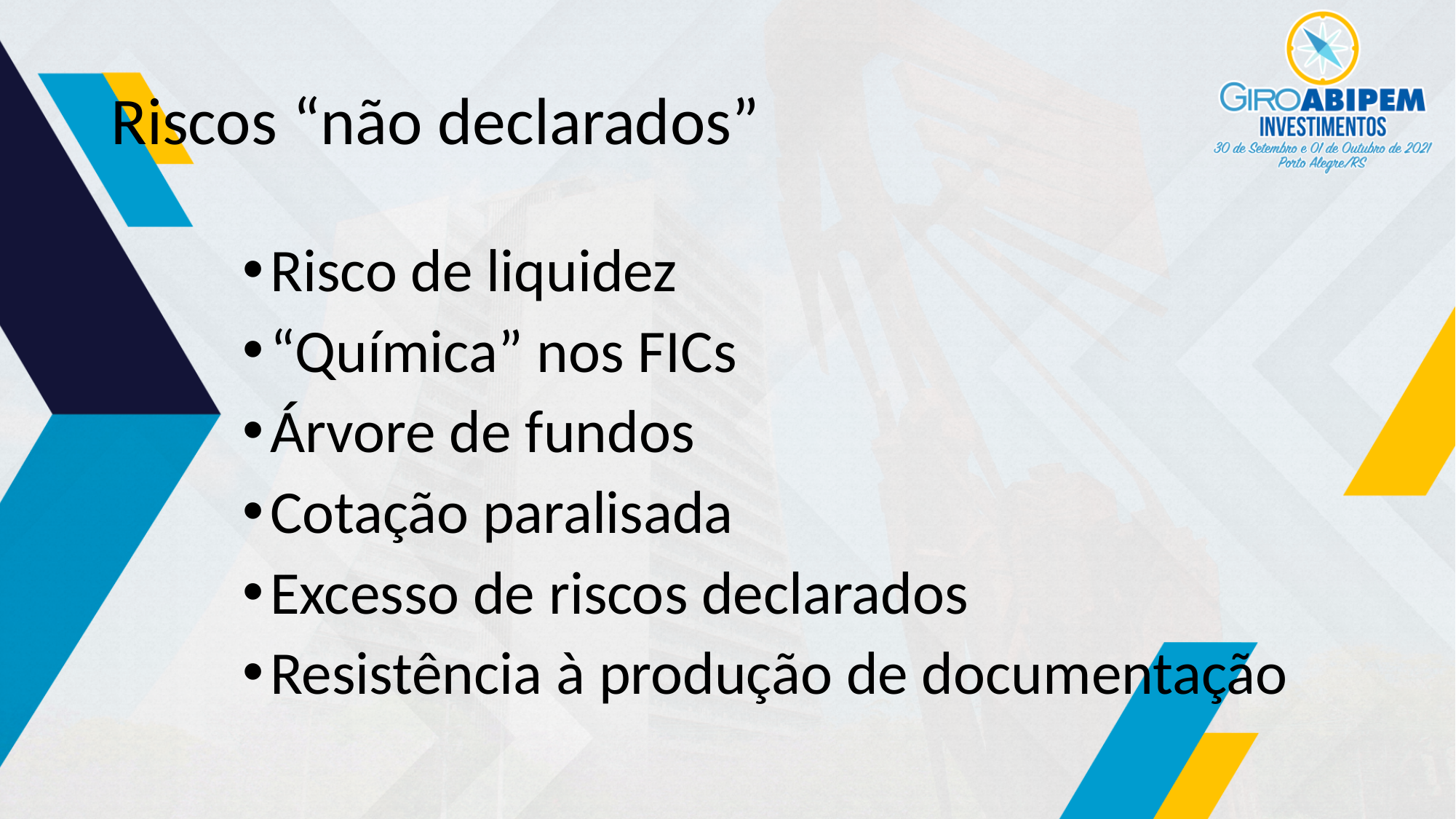

# Riscos “não declarados”

Risco de liquidez
“Química” nos FICs
Árvore de fundos
Cotação paralisada
Excesso de riscos declarados
Resistência à produção de documentação